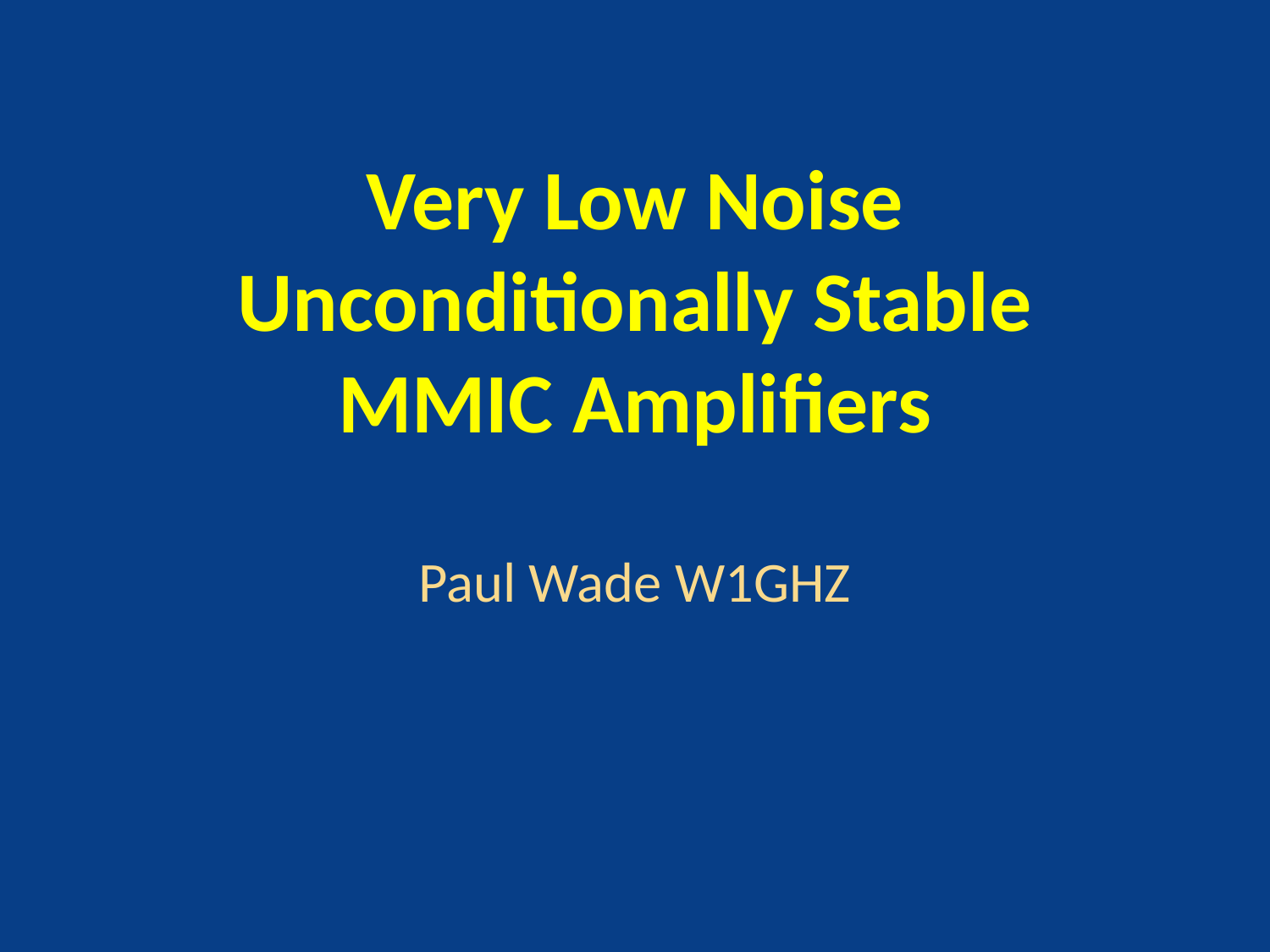

# Very Low Noise Unconditionally Stable MMIC Amplifiers
Paul Wade W1GHZ